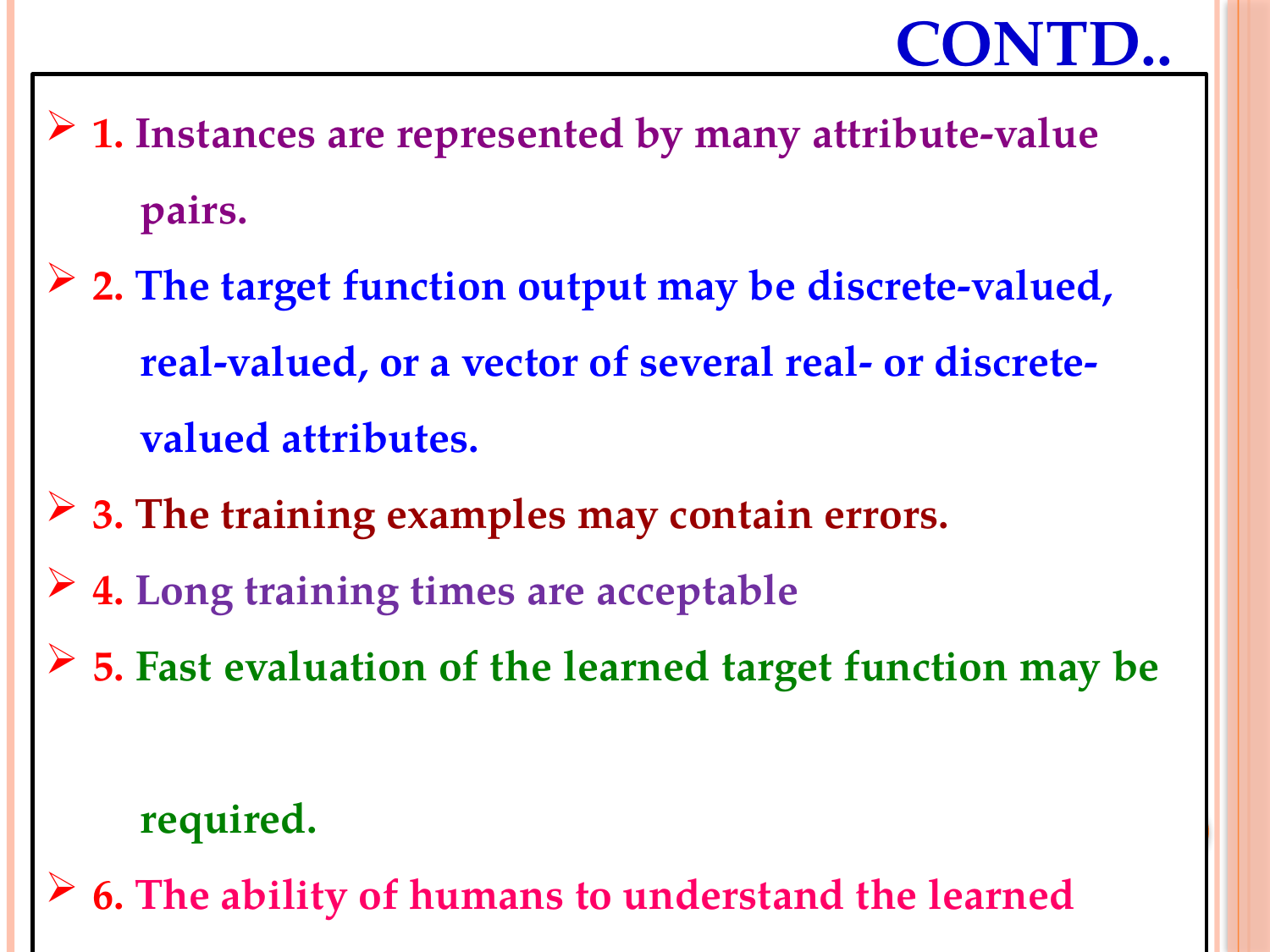

# Contd..
1. Instances are represented by many attribute-value
         pairs.
2. The target function output may be discrete-valued,
         real-valued, or a vector of several real- or discrete-
         valued attributes.
3. The training examples may contain errors.
4. Long training times are acceptable
5. Fast evaluation of the learned target function may be
         required.
6. The ability of humans to understand the learned
         Target Function is not important.
10